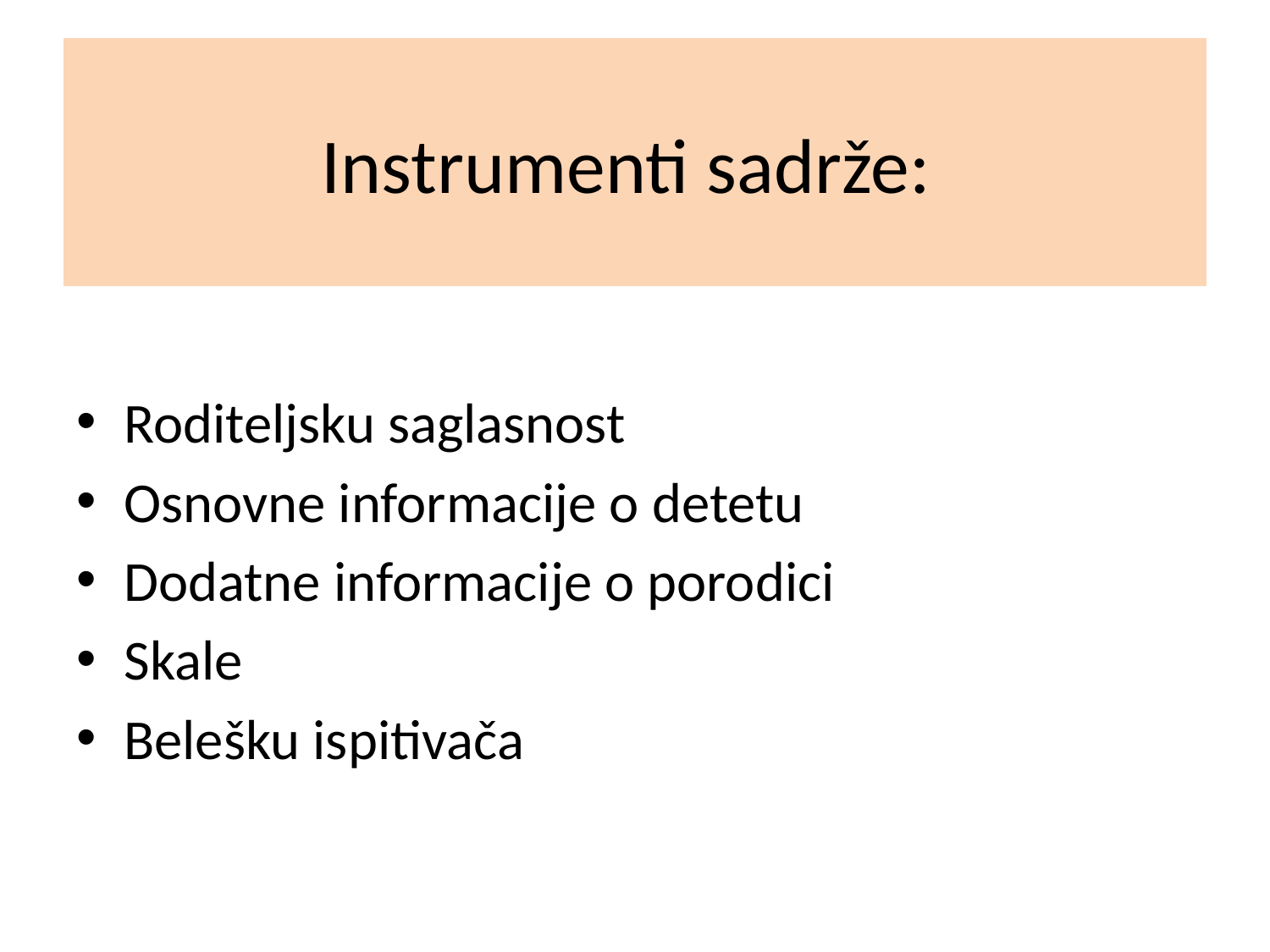

# Instrumenti sadrže:

Roditeljsku saglasnost
Osnovne informacije o detetu
Dodatne informacije o porodici
Skale
Belešku ispitivača